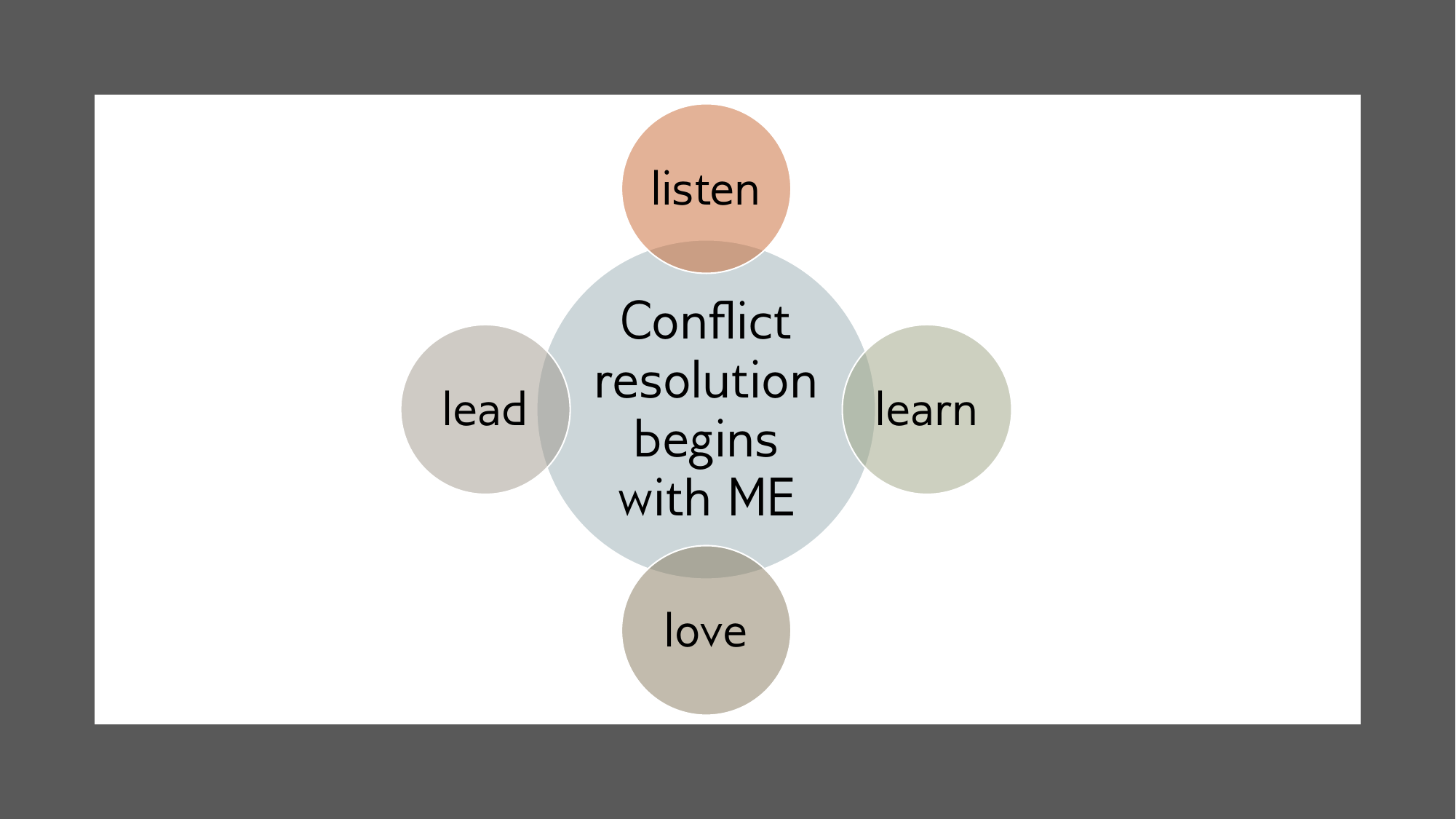

Conflict resolution begins with ME
listen
learn
love
lead